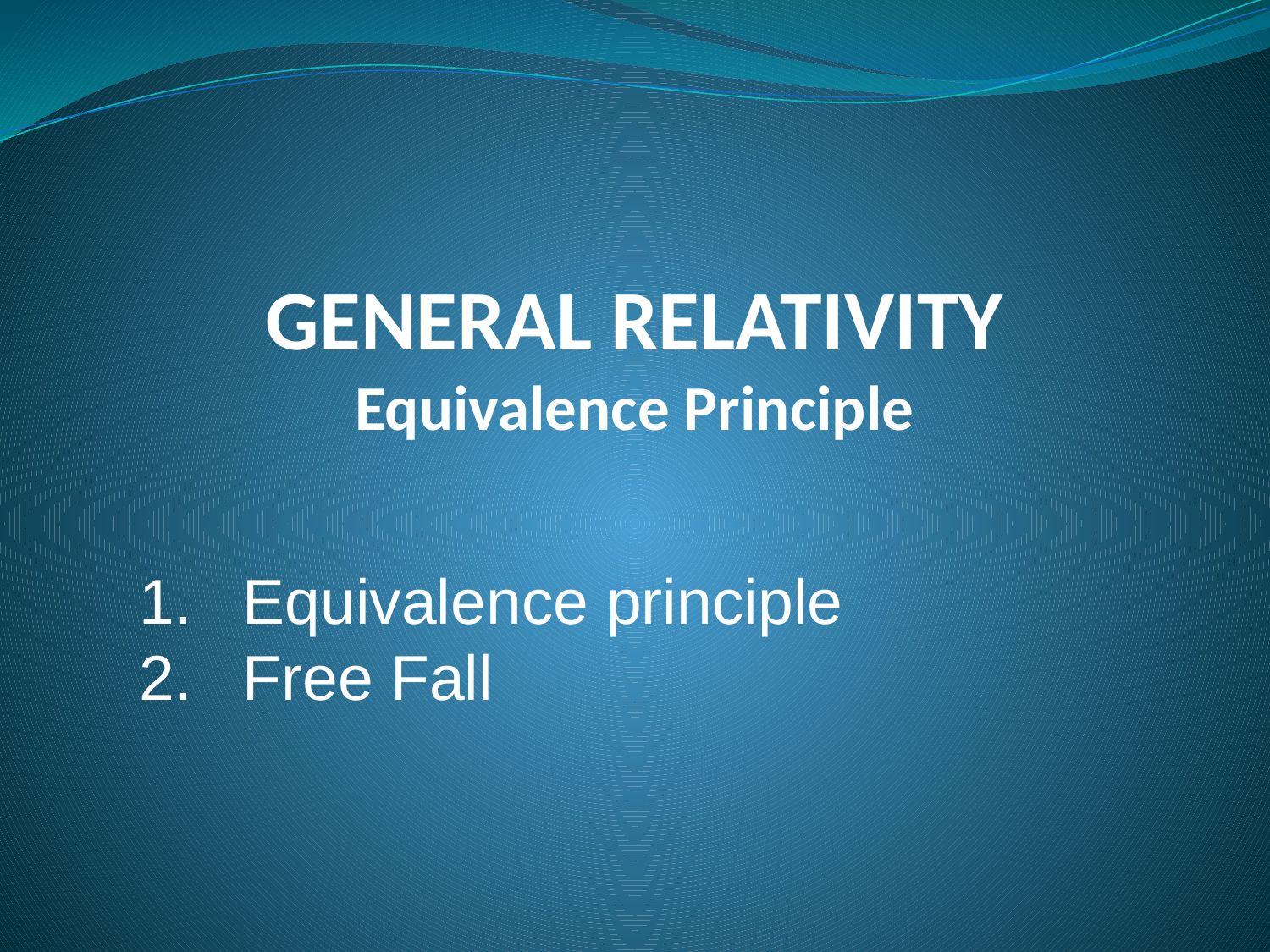

GENERAL RELATIVITY
Equivalence Principle

Equivalence principle
Free Fall